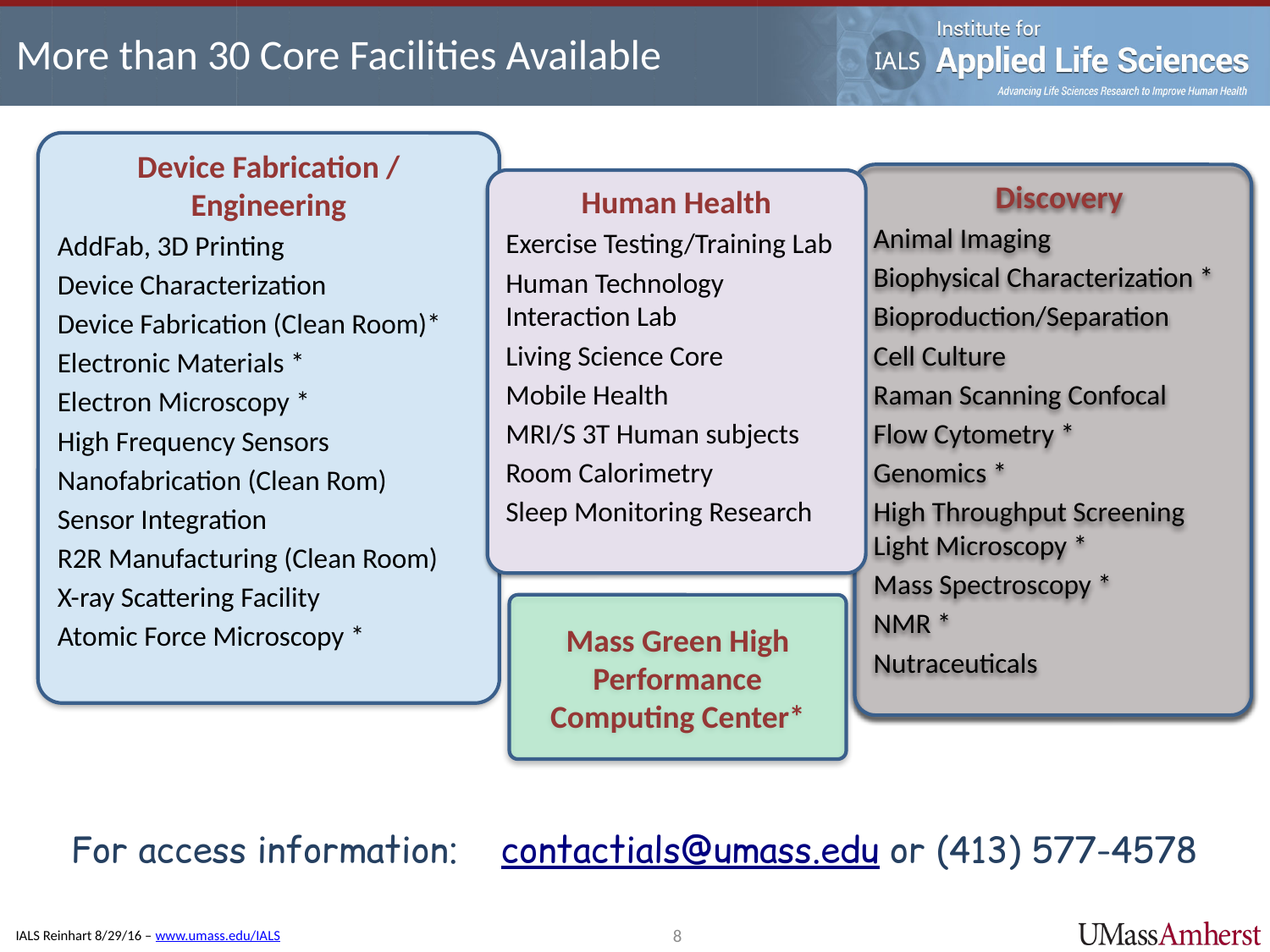

More than 30 Core Facilities Available
Device Fabrication / Engineering
AddFab, 3D Printing
Device Characterization
Device Fabrication (Clean Room)*
Electronic Materials *
Electron Microscopy *
High Frequency Sensors
Nanofabrication (Clean Rom)
Sensor Integration
R2R Manufacturing (Clean Room)
X-ray Scattering Facility
Atomic Force Microscopy *
Discovery
Animal Imaging
Biophysical Characterization *
Bioproduction/Separation
Cell Culture
Raman Scanning Confocal
Flow Cytometry *
Genomics *
High Throughput Screening Light Microscopy *
Mass Spectroscopy *
NMR *
Nutraceuticals

Human Health
Exercise Testing/Training Lab
Human Technology Interaction Lab
Living Science Core
Mobile Health
MRI/S 3T Human subjects
Room Calorimetry
Sleep Monitoring Research

Mass Green High Performance Computing Center*
For access information:    contactials@umass.edu or (413) 577-4578